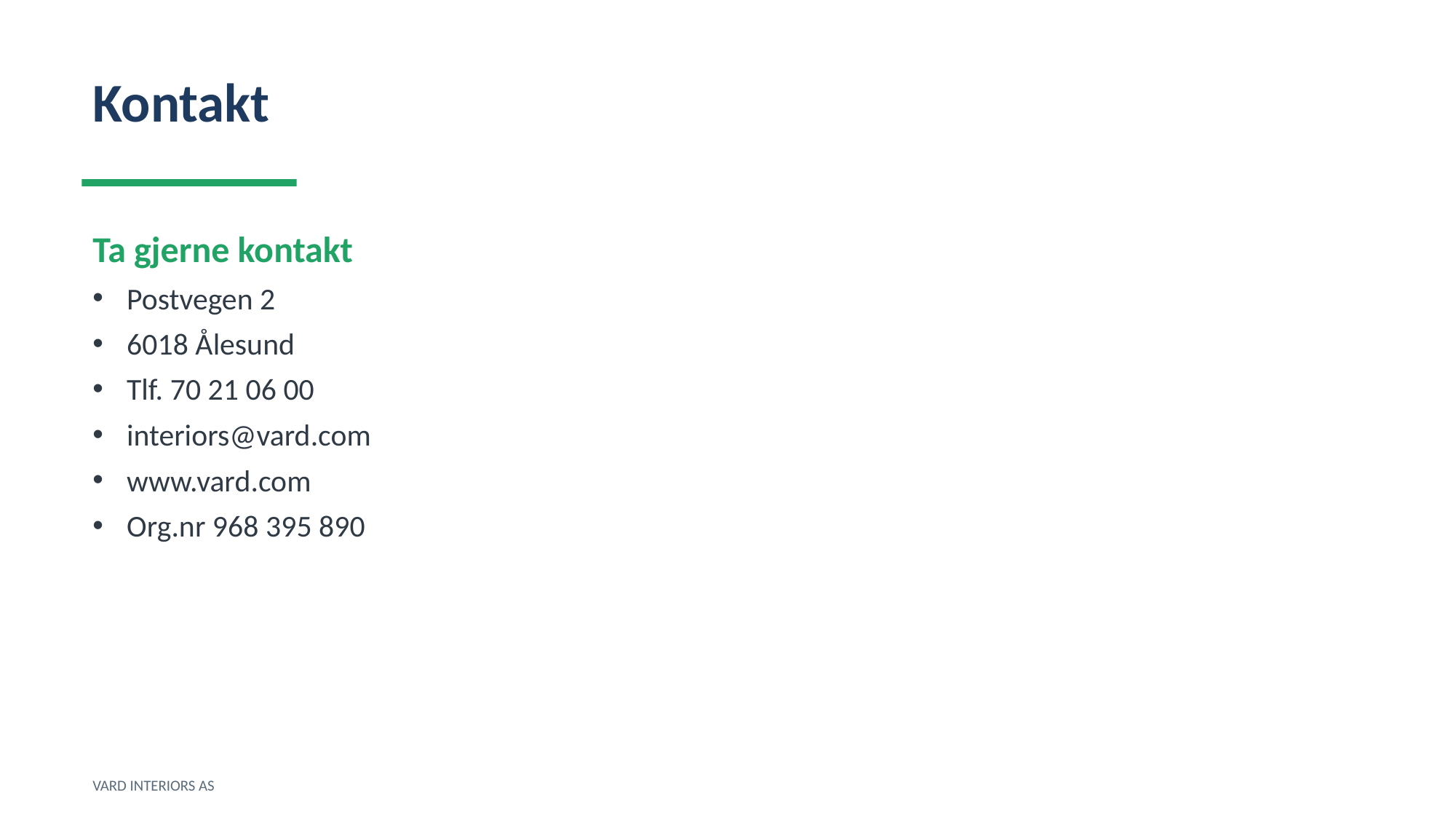

Kontakt

Ta gjerne kontakt
Postvegen 2
6018 Ålesund
Tlf. 70 21 06 00
interiors@vard.com
www.vard.com
Org.nr 968 395 890
VARD INTERIORS AS